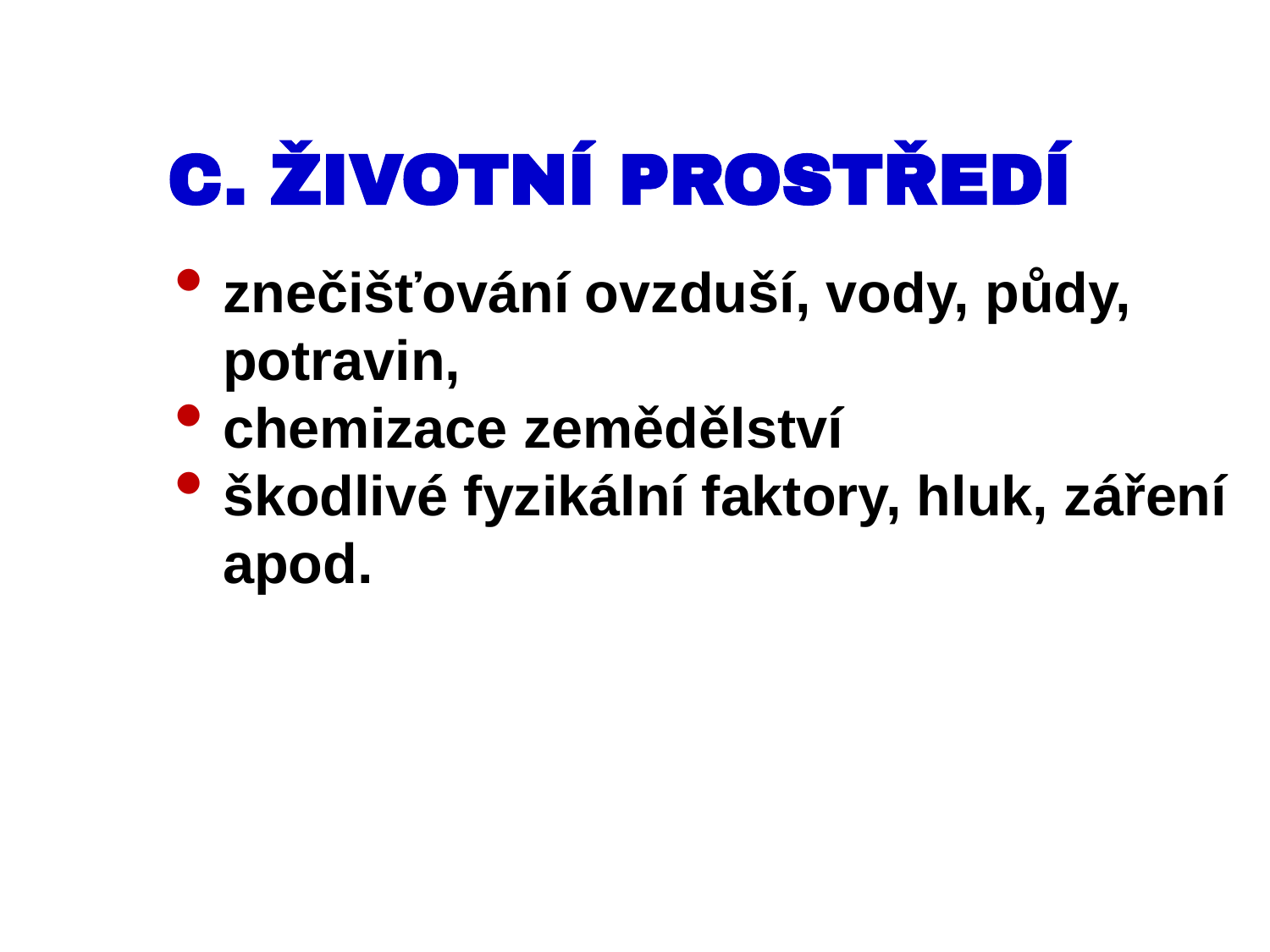

# C. ŽIVOTNÍ PROSTŘEDÍ
znečišťování ovzduší, vody, půdy, potravin,
chemizace zemědělství
škodlivé fyzikální faktory, hluk, záření apod.